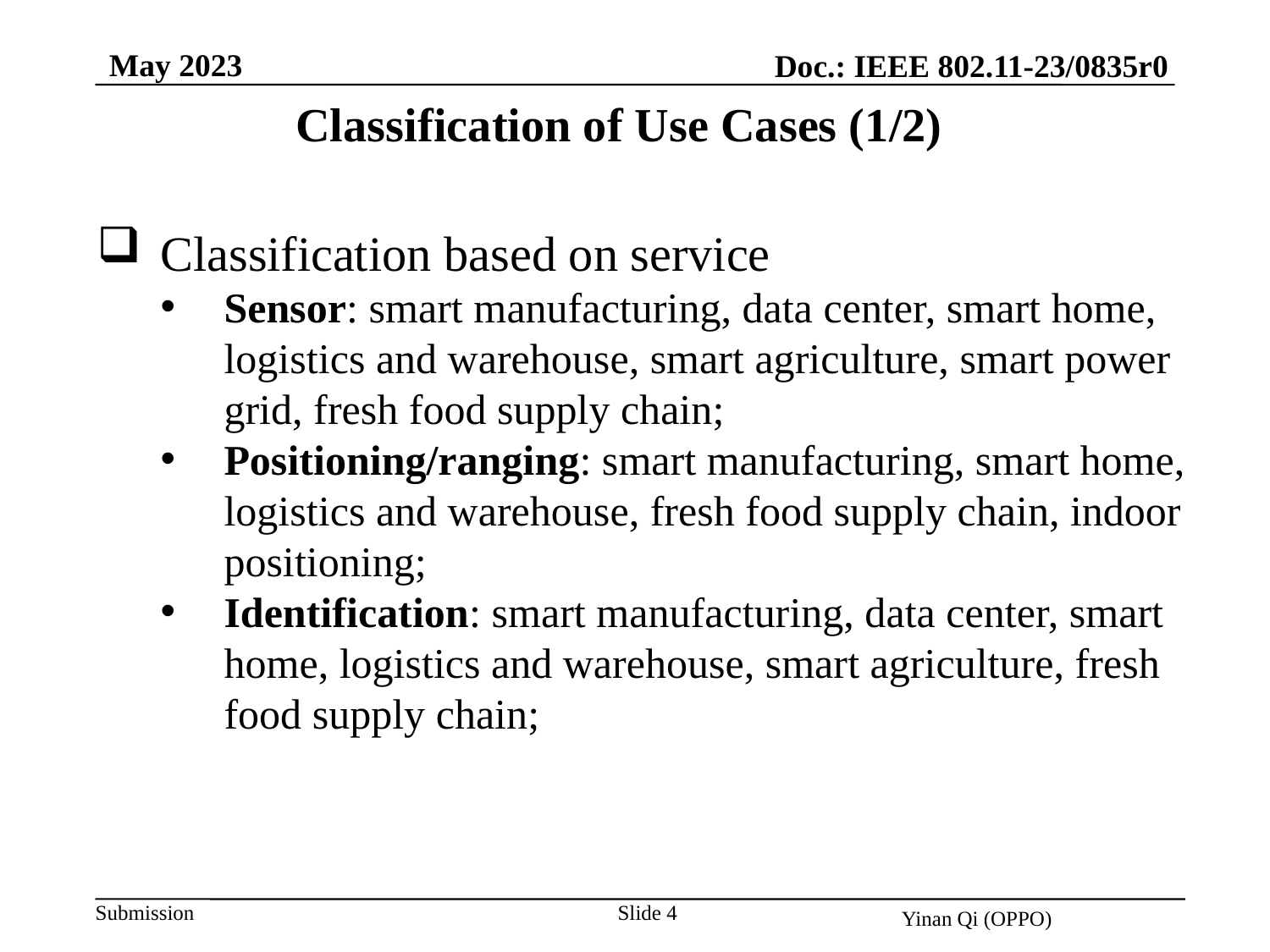

May 2023
Doc.: IEEE 802.11-23/0835r0
Classification of Use Cases (1/2)
Classification based on service
Sensor: smart manufacturing, data center, smart home, logistics and warehouse, smart agriculture, smart power grid, fresh food supply chain;
Positioning/ranging: smart manufacturing, smart home, logistics and warehouse, fresh food supply chain, indoor positioning;
Identification: smart manufacturing, data center, smart home, logistics and warehouse, smart agriculture, fresh food supply chain;

Slide 4
Yinan Qi (OPPO)